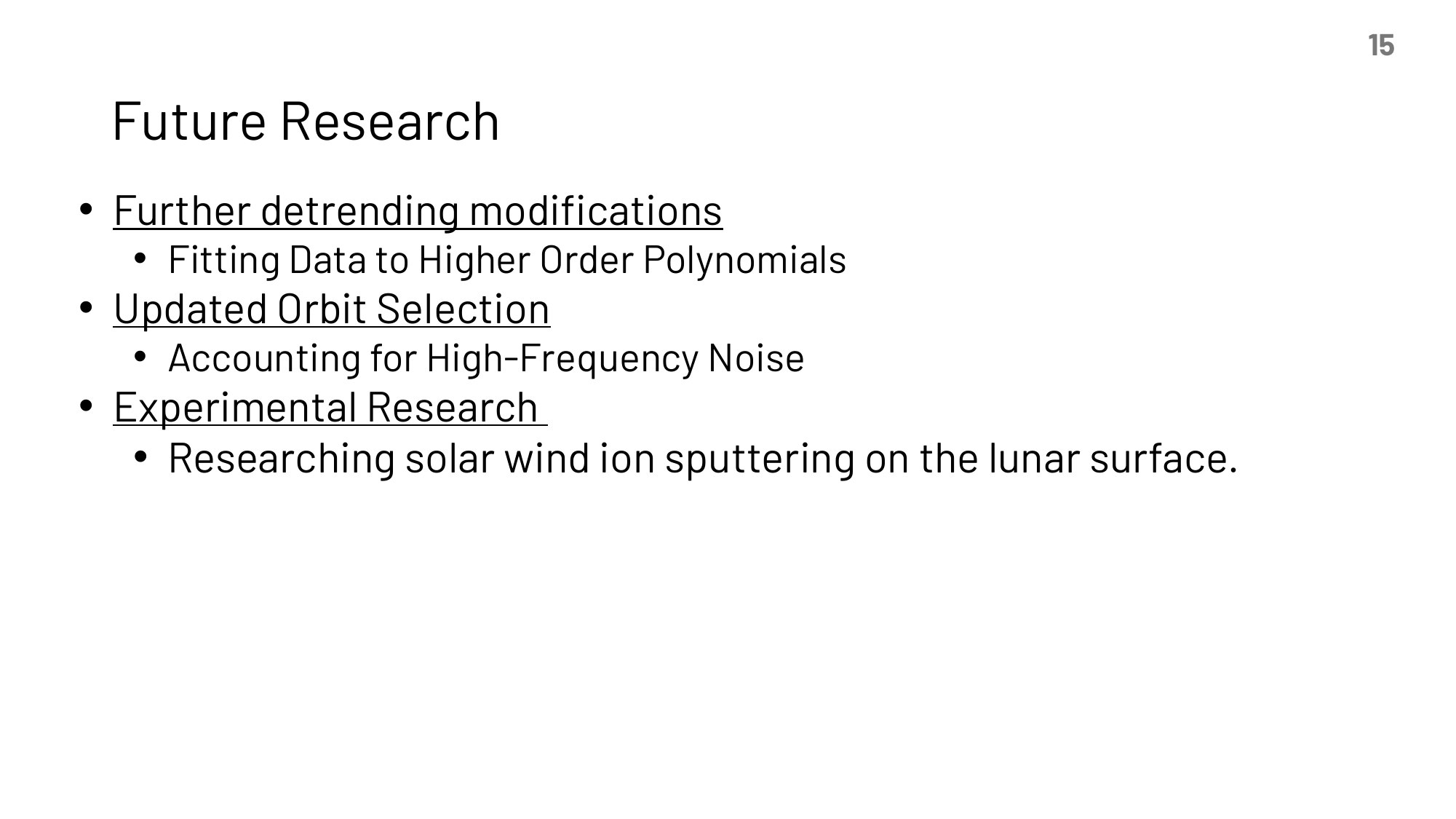

15
# Future Research
Further detrending modifications
Fitting Data to Higher Order Polynomials
Updated Orbit Selection
Accounting for High-Frequency Noise
Experimental Research
Researching solar wind ion sputtering on the lunar surface.